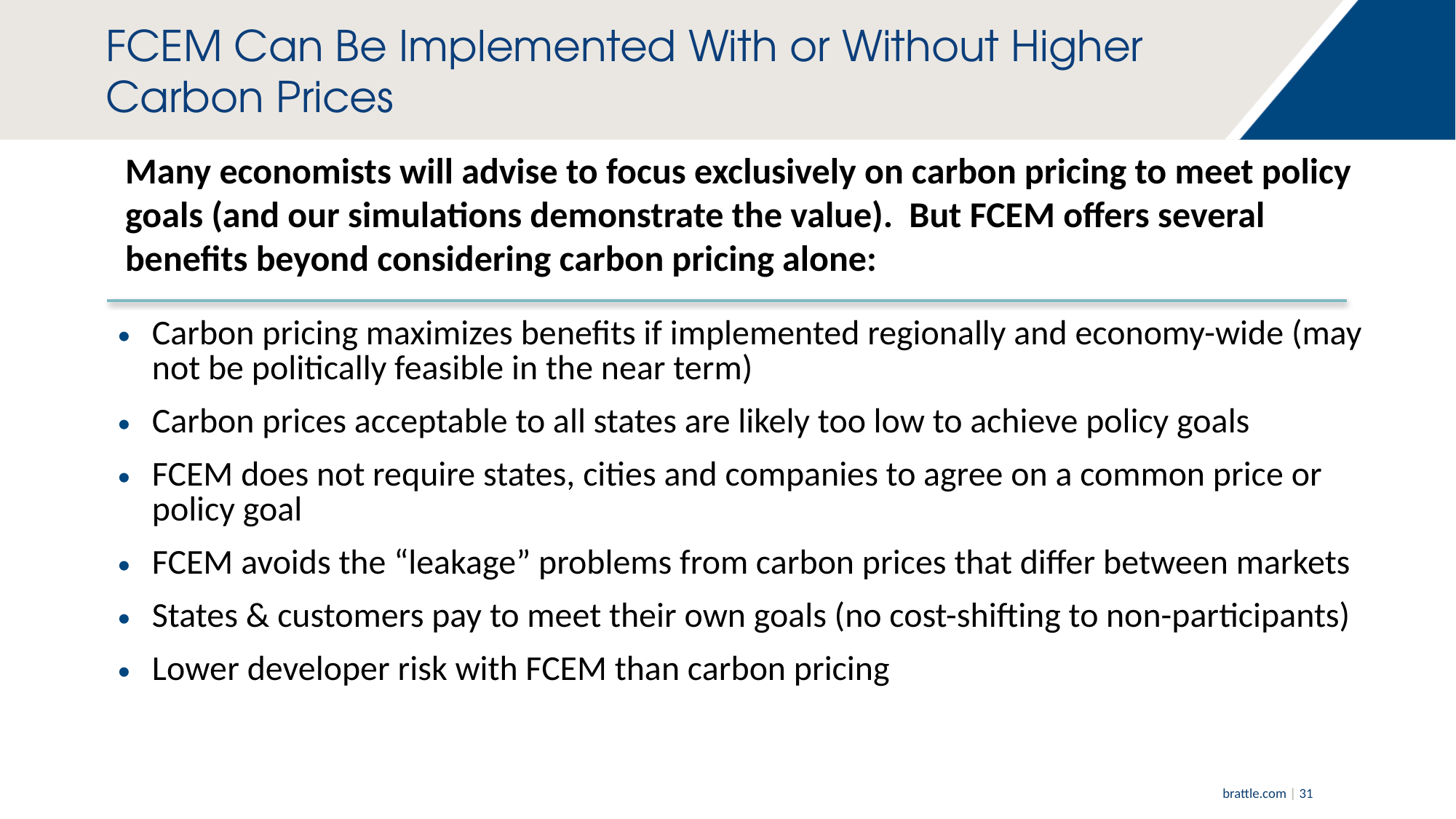

# FCEM Can Be Implemented With or Without Higher Carbon Prices
Many economists will advise to focus exclusively on carbon pricing to meet policy goals (and our simulations demonstrate the value).  But FCEM offers several benefits beyond considering carbon pricing alone:
| Carbon pricing maximizes benefits if implemented regionally and economy-wide (may not be politically feasible in the near term) Carbon prices acceptable to all states are likely too low to achieve policy goals FCEM does not require states, cities and companies to agree on a common price or policy goal FCEM avoids the “leakage” problems from carbon prices that differ between markets States & customers pay to meet their own goals (no cost-shifting to non-participants) Lower developer risk with FCEM than carbon pricing |  |
| --- | --- |